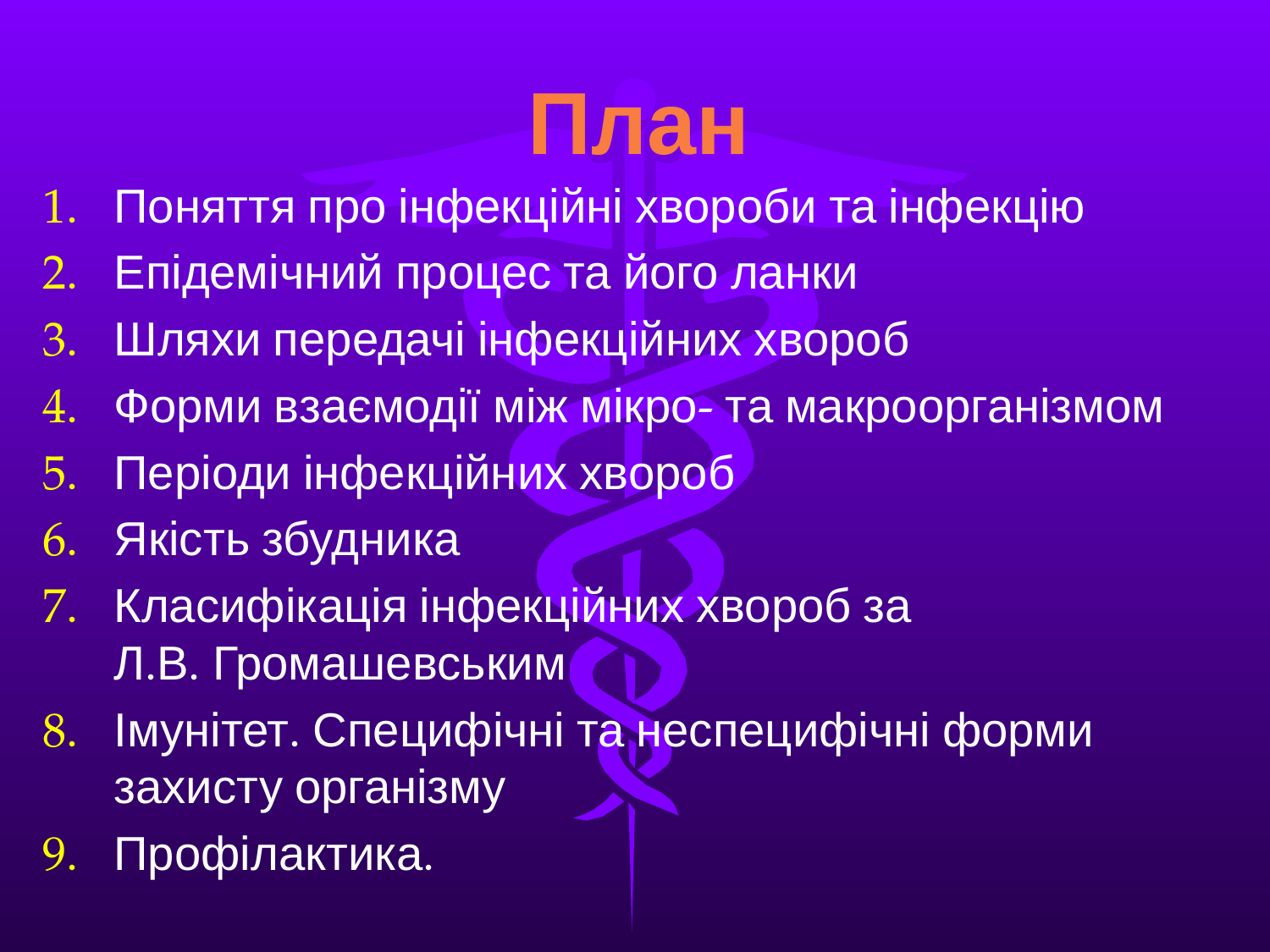

# План
Поняття про інфекційні хвороби та інфекцію
Епідемічний процес та його ланки
Шляхи передачі інфекційних хвороб
Форми взаємодії між мікро- та макроорганізмом
Періоди інфекційних хвороб
Якість збудника
Класифікація інфекційних хвороб за
Л.В. Громашевським
Імунітет. Специфічні та неспецифічні форми захисту організму
Профілактика.